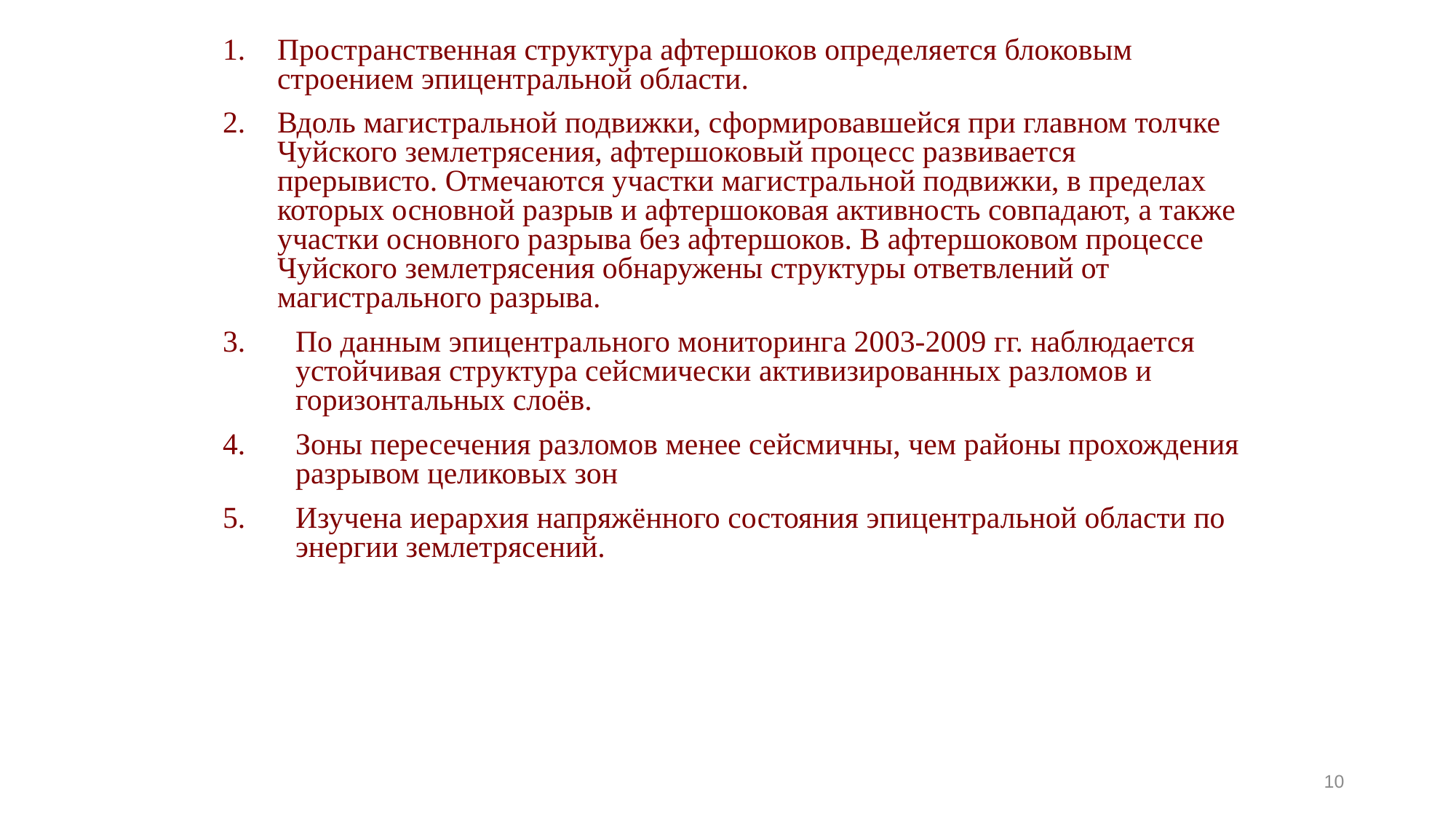

Пространственная структура афтершоков определяется блоковым строением эпицентральной области.
Вдоль магистральной подвижки, сформировавшейся при главном толчке Чуйского землетрясения, афтершоковый процесс развивается прерывисто. Отмечаются участки магистральной подвижки, в пределах которых основной разрыв и афтершоковая активность совпадают, а также участки основного разрыва без афтершоков. В афтершоковом процессе Чуйского землетрясения обнаружены структуры ответвлений от магистрального разрыва.
По данным эпицентрального мониторинга 2003-2009 гг. наблюдается устойчивая структура сейсмически активизированных разломов и горизонтальных слоёв.
Зоны пересечения разломов менее сейсмичны, чем районы прохождения разрывом целиковых зон
Изучена иерархия напряжённого состояния эпицентральной области по энергии землетрясений.

10